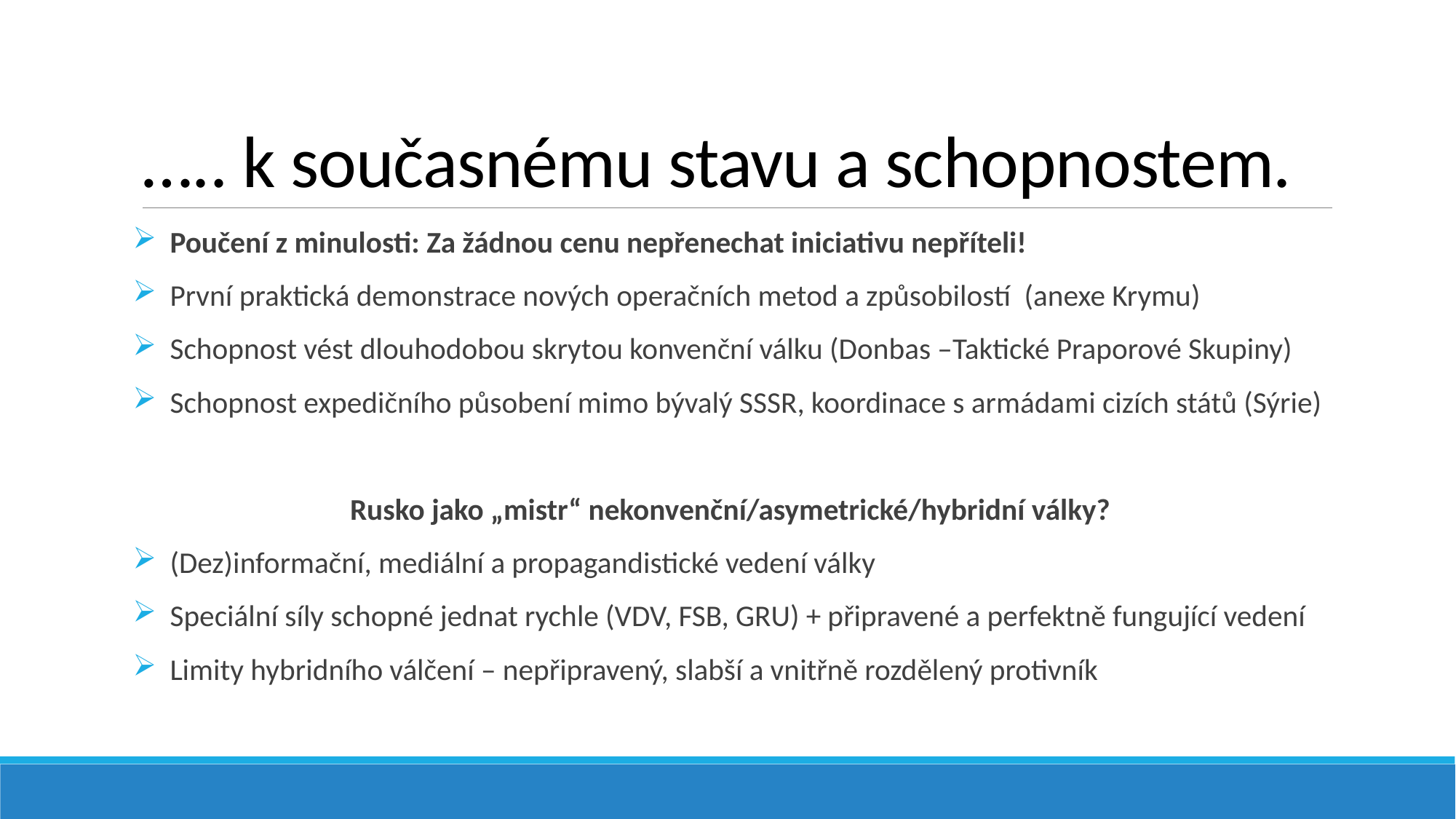

# ….. k současnému stavu a schopnostem.

  Poučení z minulosti: Za žádnou cenu nepřenechat iniciativu nepříteli!
  První praktická demonstrace nových operačních metod a způsobilostí  (anexe Krymu)
  Schopnost vést dlouhodobou skrytou konvenční válku (Donbas –Taktické Praporové Skupiny)
  Schopnost expedičního působení mimo bývalý SSSR, koordinace s armádami cizích států (Sýrie)

Rusko jako „mistr“ nekonvenční/asymetrické/hybridní války?
  (Dez)informační, mediální a propagandistické vedení války
  Speciální síly schopné jednat rychle (VDV, FSB, GRU) + připravené a perfektně fungující vedení
  Limity hybridního válčení – nepřipravený, slabší a vnitřně rozdělený protivník